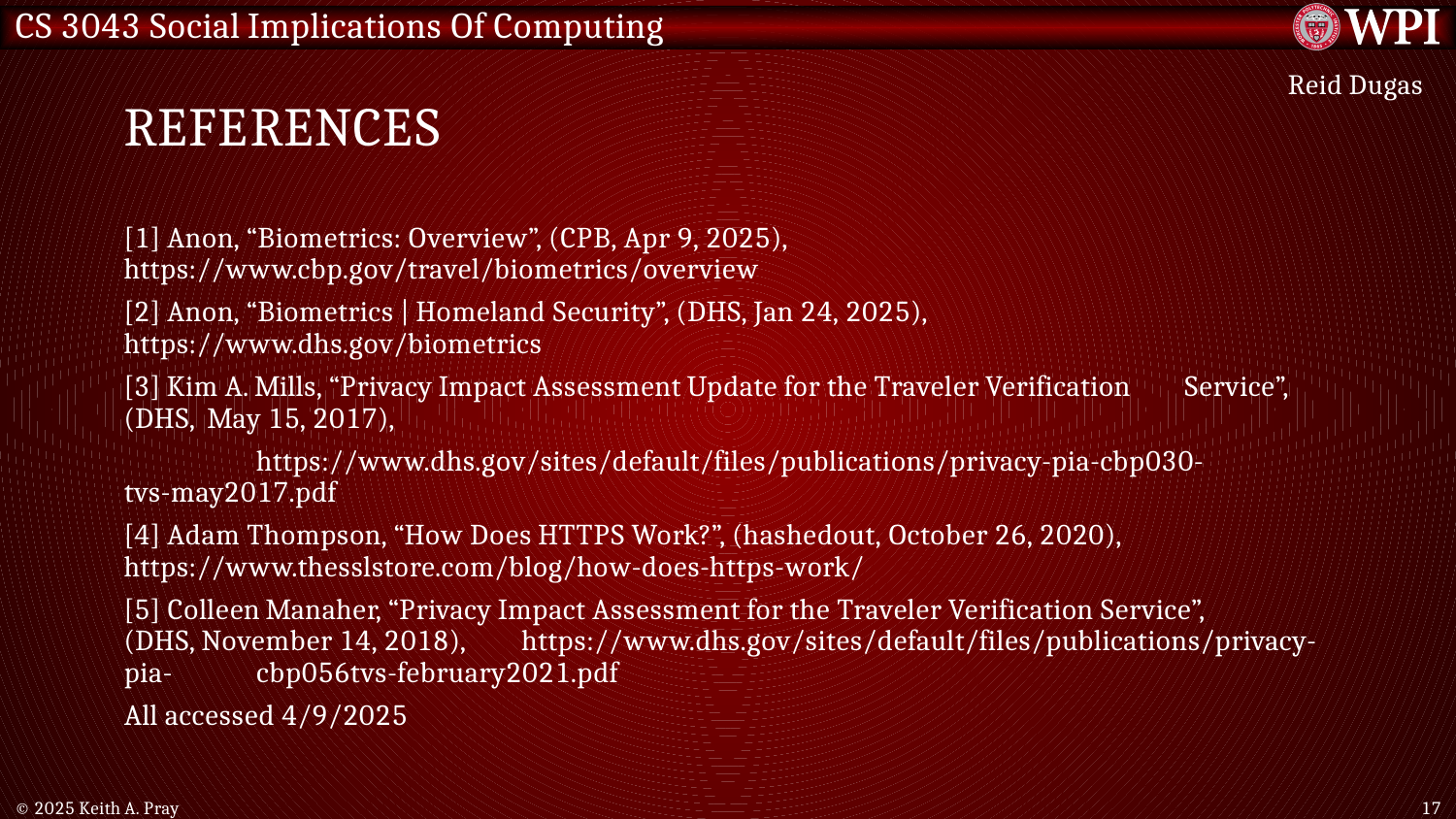

# References
Reid Dugas
[1] Anon, “Biometrics: Overview”, (CPB, Apr 9, 2025), 	https://www.cbp.gov/travel/biometrics/overview
[2] Anon, “Biometrics | Homeland Security”, (DHS, Jan 24, 2025), 	https://www.dhs.gov/biometrics
[3] Kim A. Mills, “Privacy Impact Assessment Update for the Traveler Verification 	Service”, (DHS,  May 15, 2017),
	https://www.dhs.gov/sites/default/files/publications/privacy-pia-cbp030-	tvs-may2017.pdf
[4] Adam Thompson, “How Does HTTPS Work?”, (hashedout, October 26, 2020), 	https://www.thesslstore.com/blog/how-does-https-work/
[5] Colleen Manaher, “Privacy Impact Assessment for the Traveler Verification Service”,	(DHS, November 14, 2018), 	https://www.dhs.gov/sites/default/files/publications/privacy-pia-	cbp056tvs-february2021.pdf
All accessed 4/9/2025

© 2025 Keith A. Pray
17